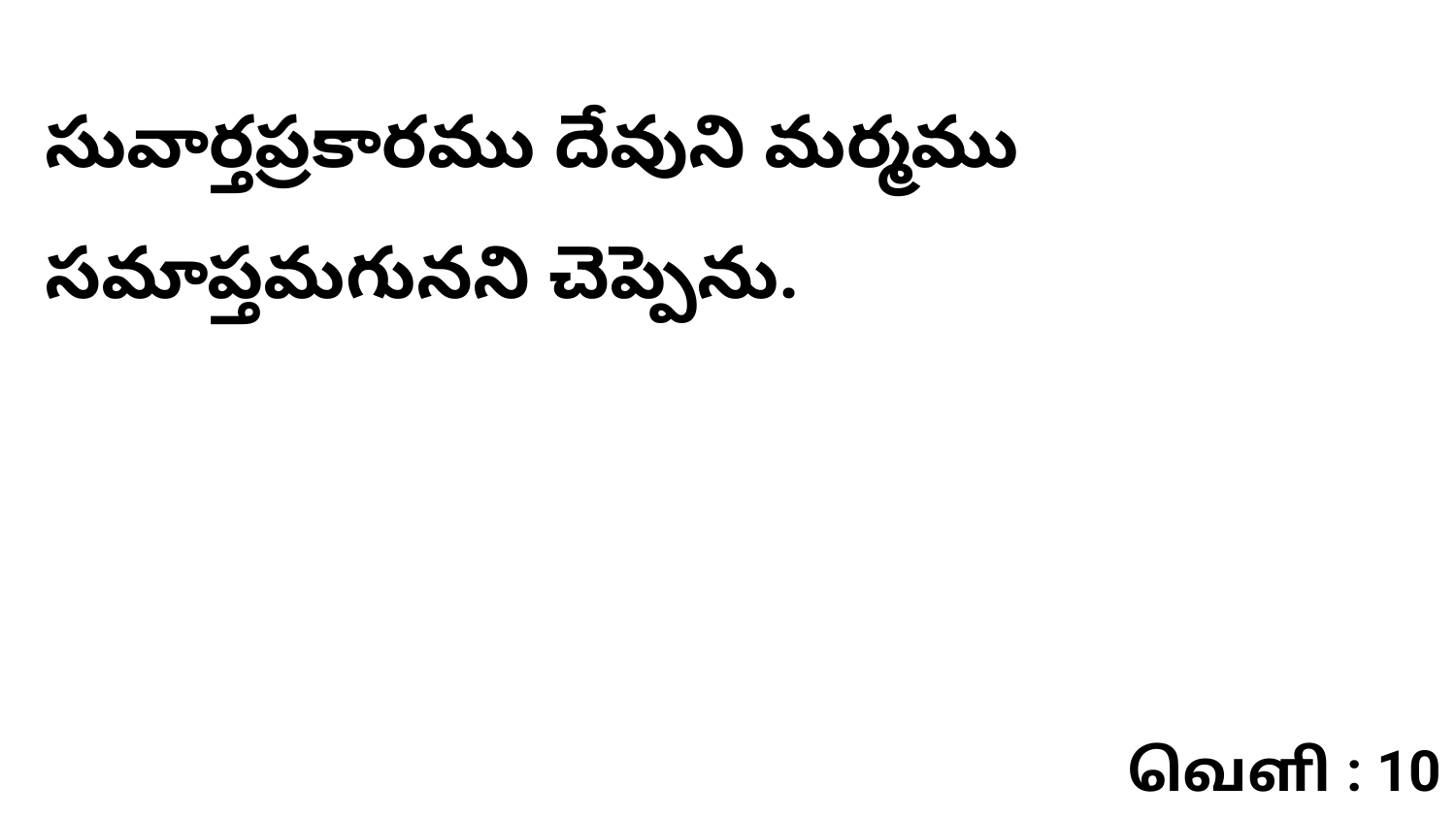

సువార్తప్రకారము దేవుని మర్మము సమాప్తమగునని చెప్పెను.
வெளி : 10